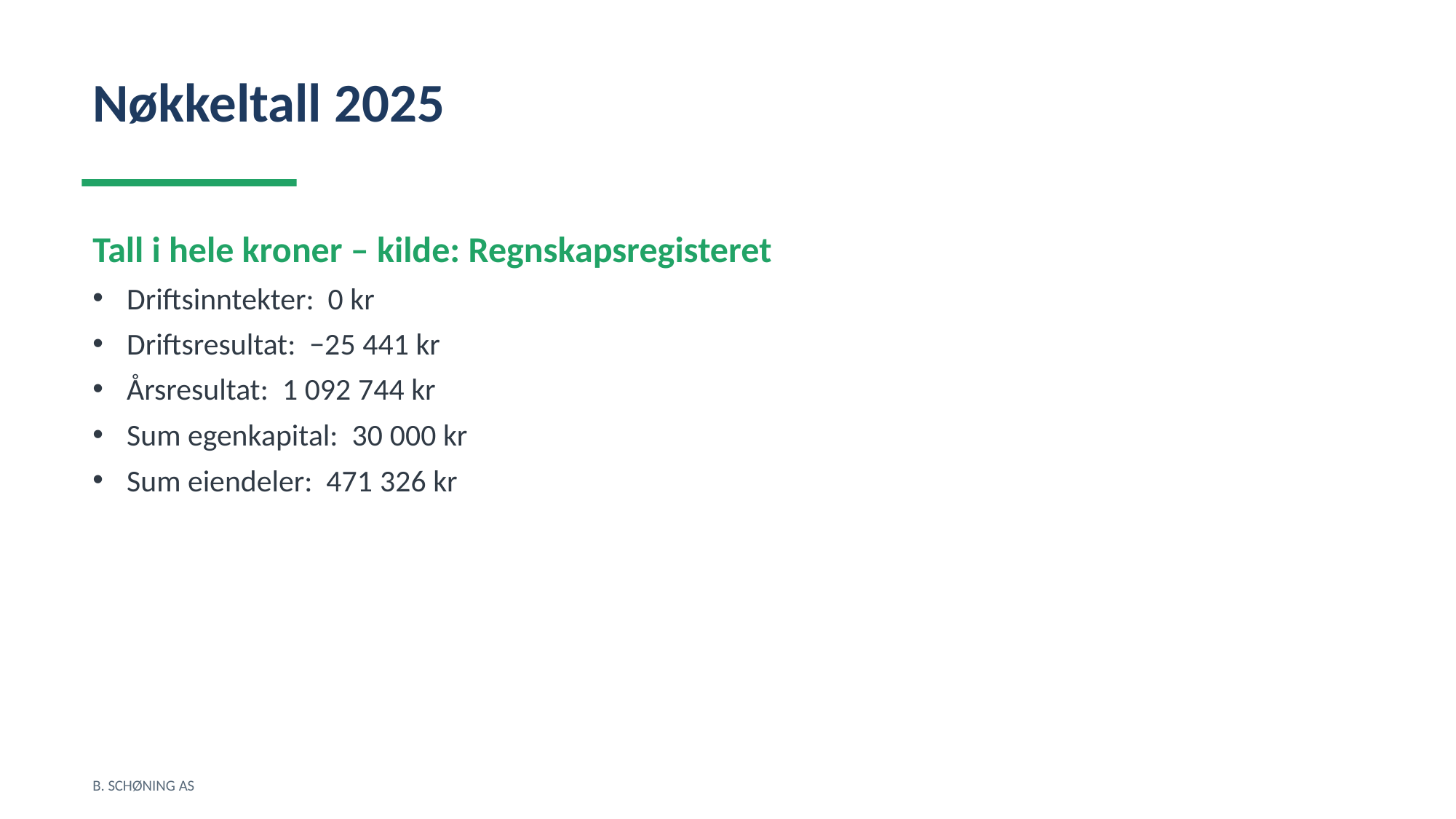

Nøkkeltall 2025

Tall i hele kroner – kilde: Regnskapsregisteret
Driftsinntekter:  0 kr
Driftsresultat:  −25 441 kr
Årsresultat:  1 092 744 kr
Sum egenkapital:  30 000 kr
Sum eiendeler:  471 326 kr
B. SCHØNING AS